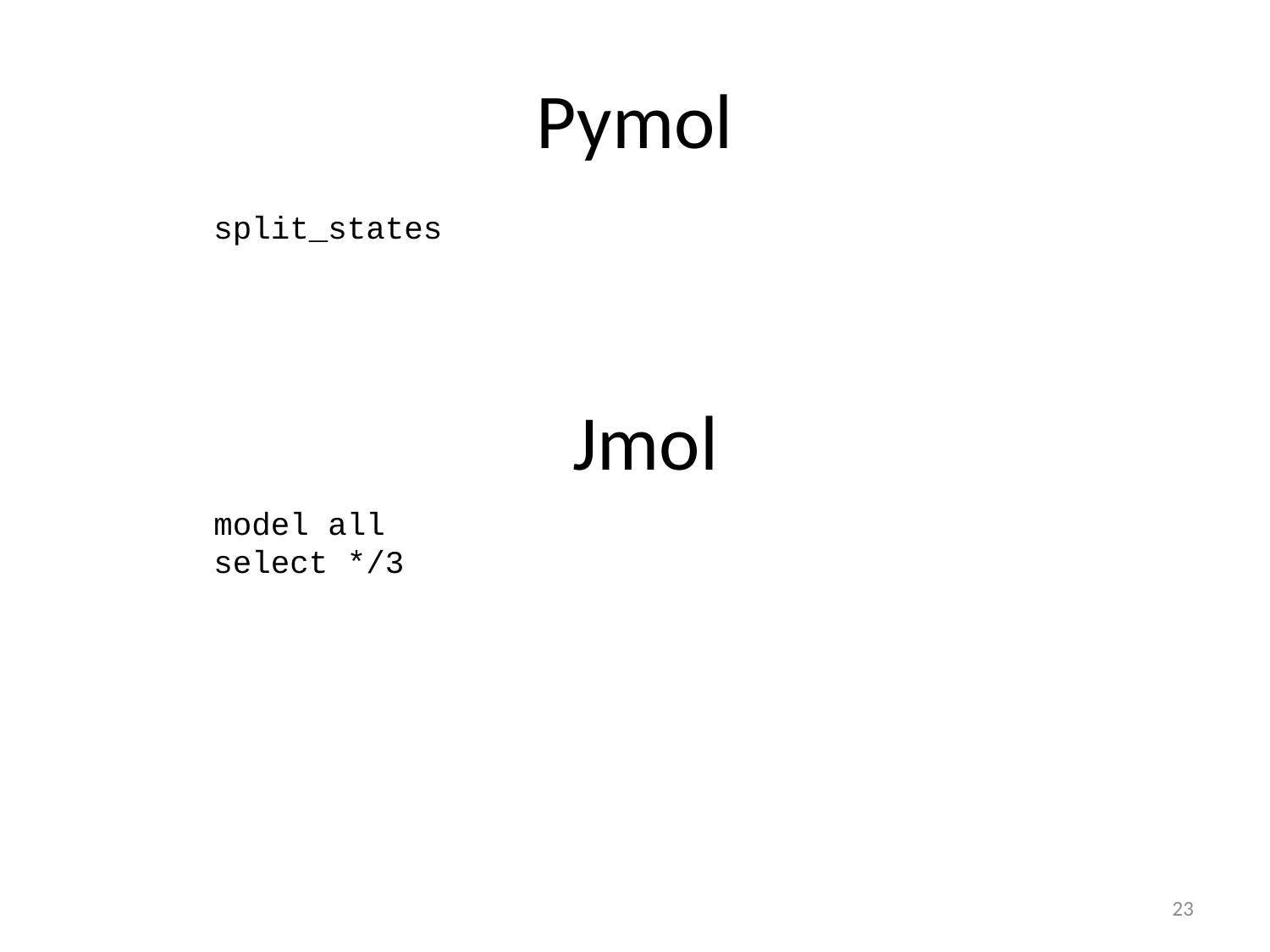

# Pymol
split_states
Jmol
model all
select */3
23